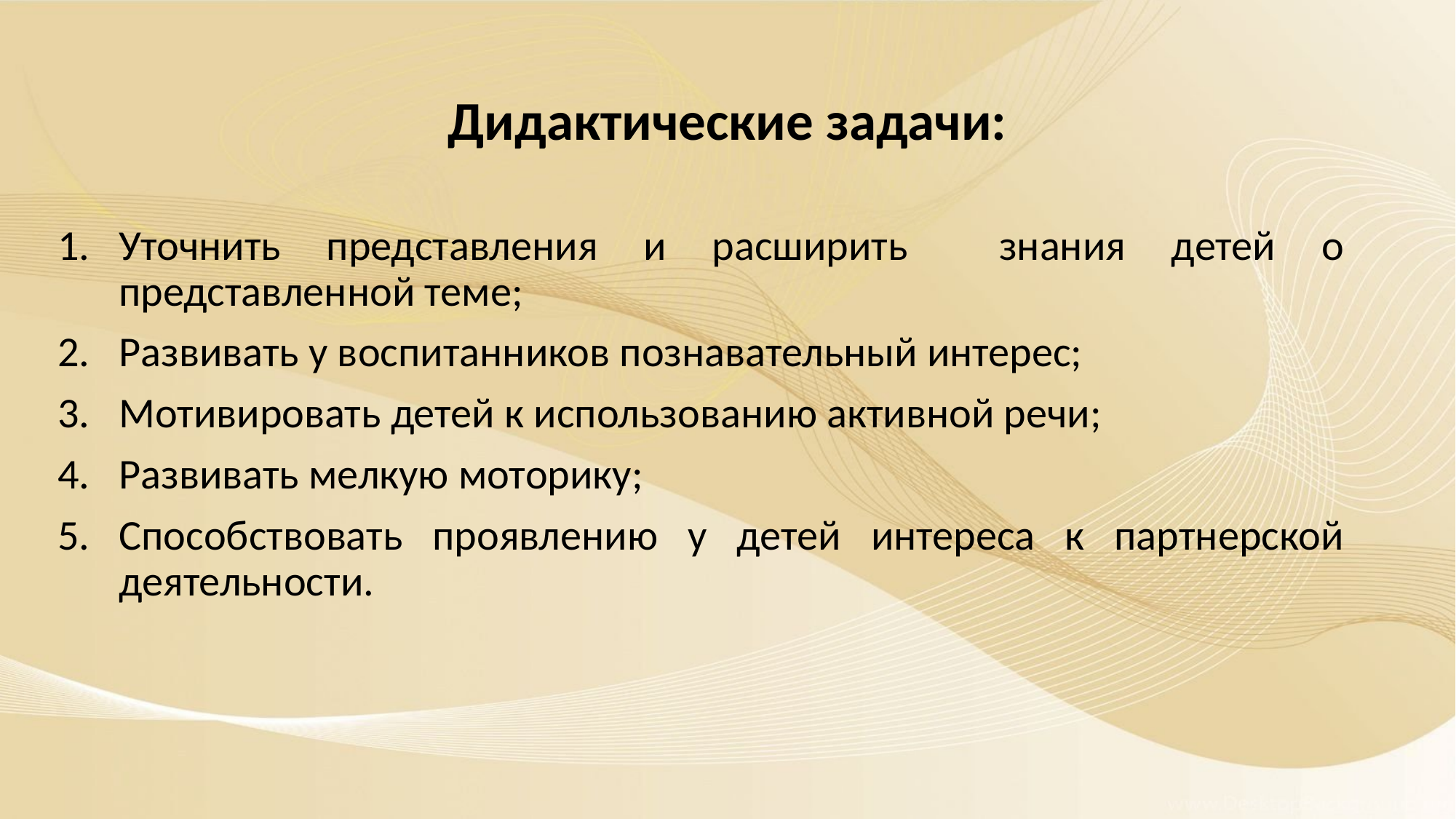

# Дидактические задачи:
Уточнить представления и расширить  знания детей о представленной теме;
Развивать у воспитанников познавательный интерес;
Мотивировать детей к использованию активной речи;
Развивать мелкую моторику;
Способствовать проявлению у детей интереса к партнерской деятельности.